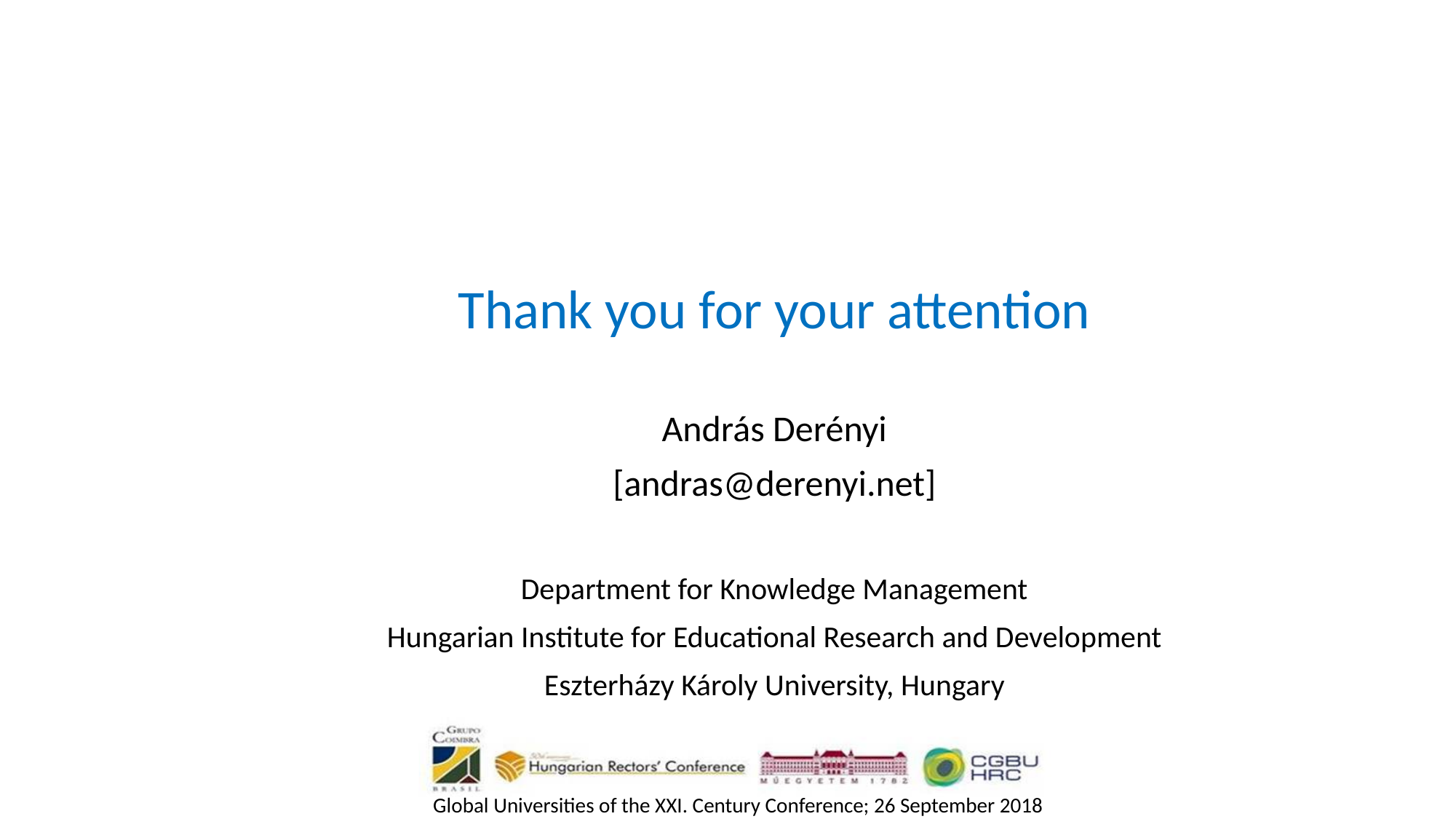

# Thank you for your attention
András Derényi
[andras@derenyi.net]

Department for Knowledge Management
Hungarian Institute for Educational Research and Development
Eszterházy Károly University, Hungary